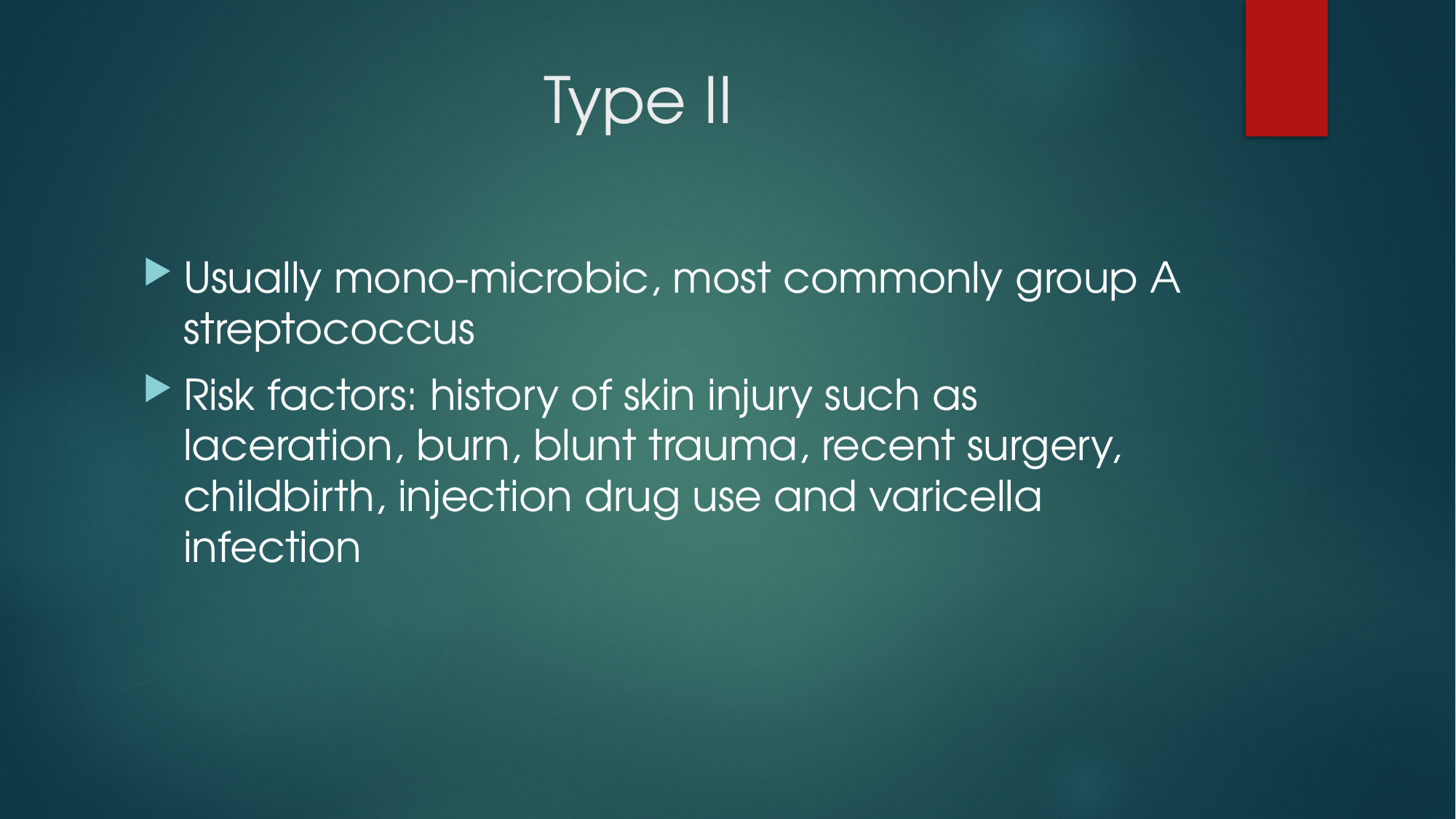

# Type II
Usually mono-microbic, most commonly group A streptococcus
Risk factors: history of skin injury such as laceration, burn, blunt trauma, recent surgery, childbirth, injection drug use and varicella infection